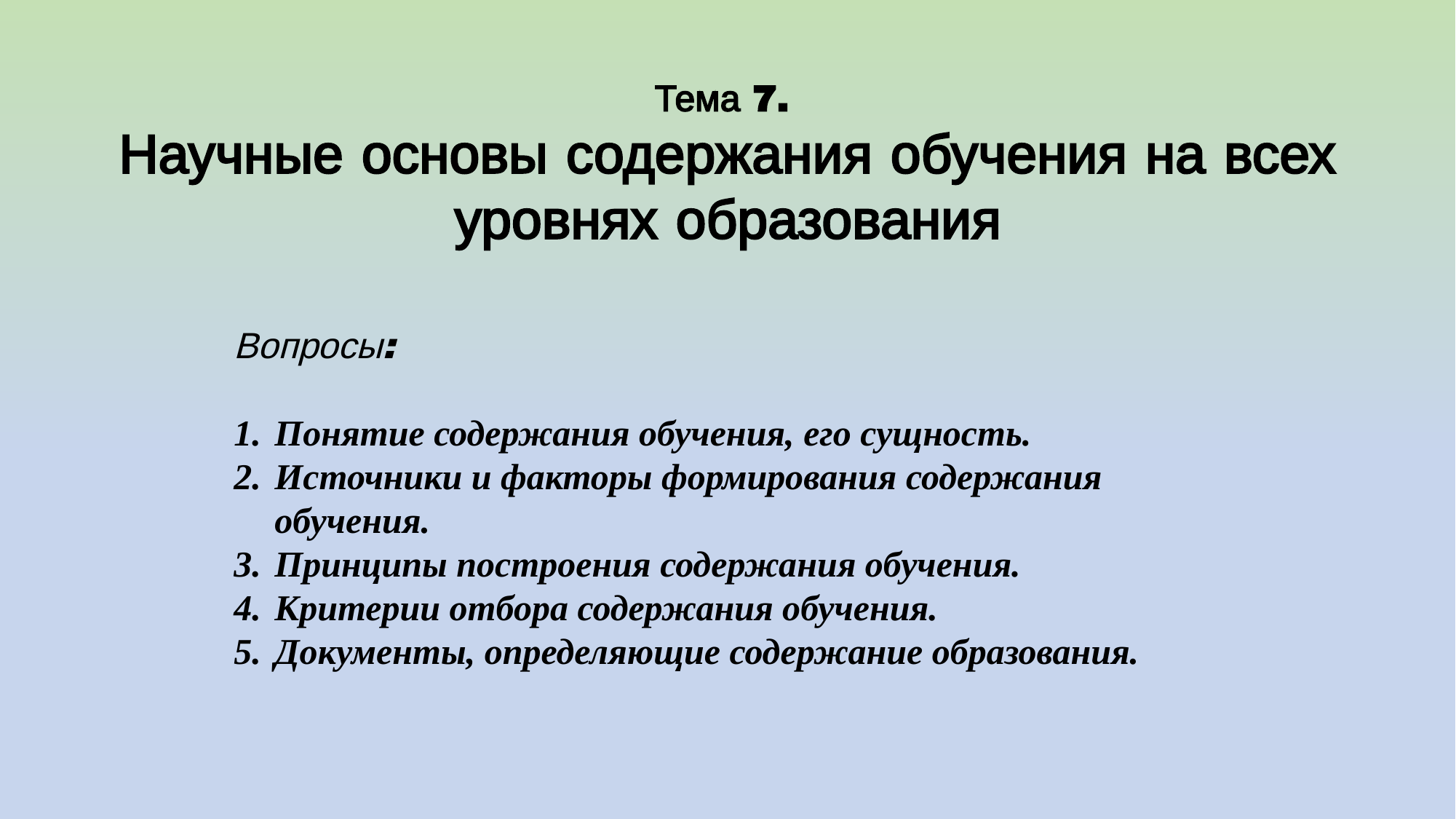

Тема 7.
Научные основы содержания обучения на всех уровнях образования
Вопросы:

Понятие содержания обучения, его сущность.
Источники и факторы формирования содержания обучения.
Принципы построения содержания обучения.
Критерии отбора содержания обучения.
Документы, определяющие содержание образования.